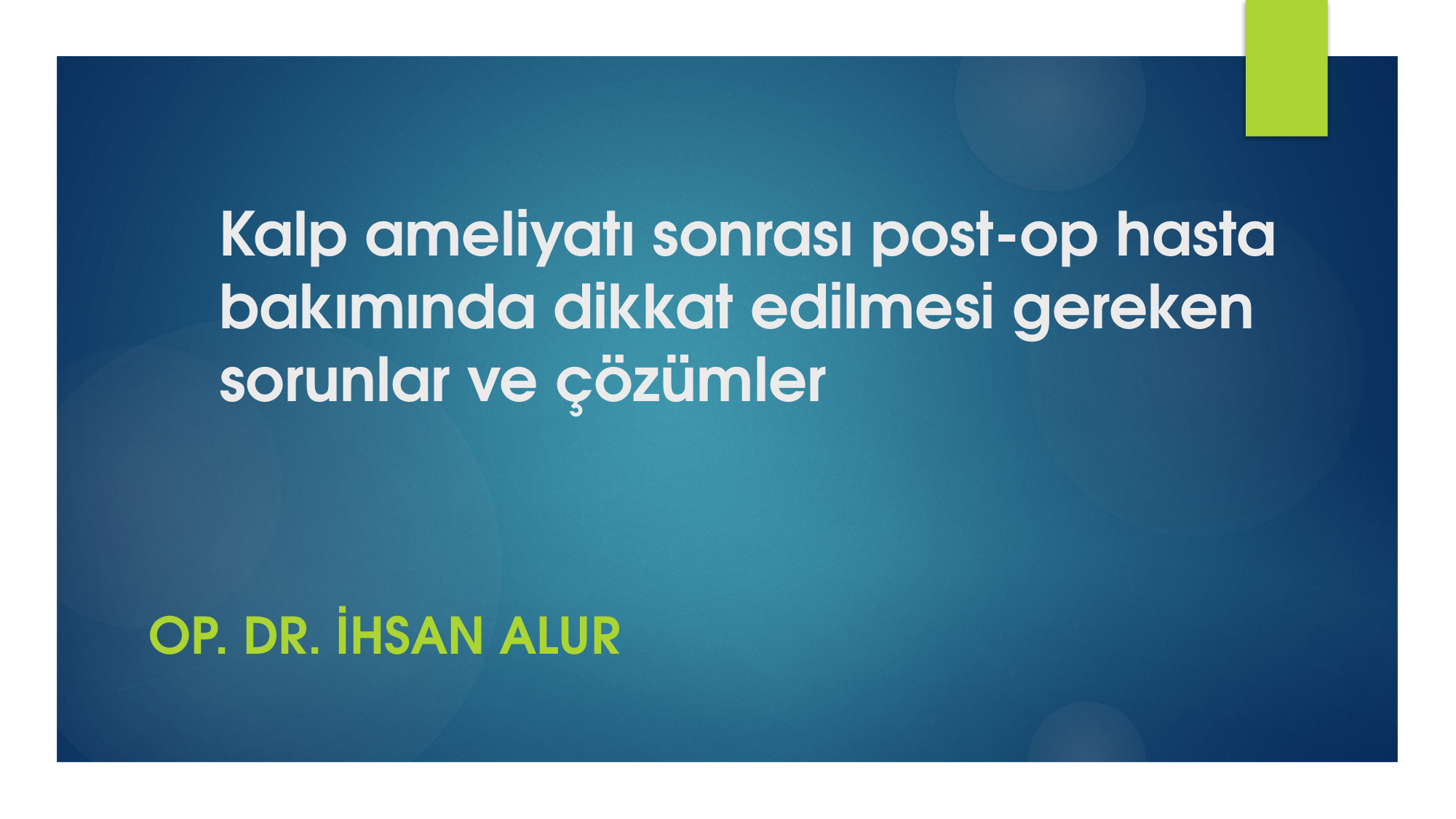

# Kalp ameliyatı sonrası post-op hasta bakımında dikkat edilmesi gereken sorunlar ve çözümler

Op. Dr. İhsan Alur